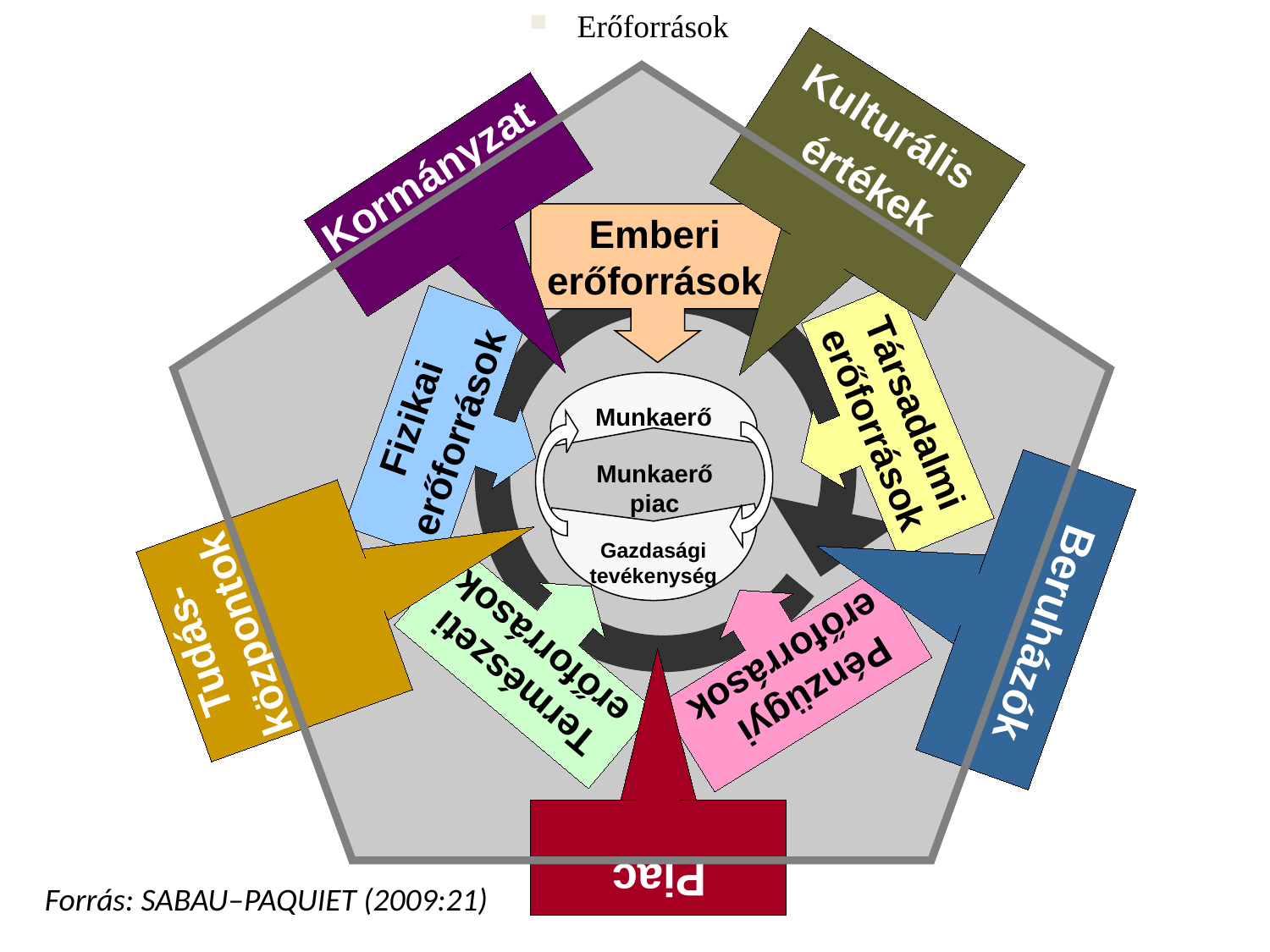

Erőforrások

Kulturális

értékek

Kormányzat

Emberi erőforrások

Munkaerő

Fizikai
erőforrások

Társadalmi
erőforrások

Tudás-
központok

Gazdasági tevékenység

Beruházók

Munkaerő piac

Természeti
erőforrások

Pénzügyi
erőforrások

Piac

Forrás: SABAU–PAQUIET (2009:21)